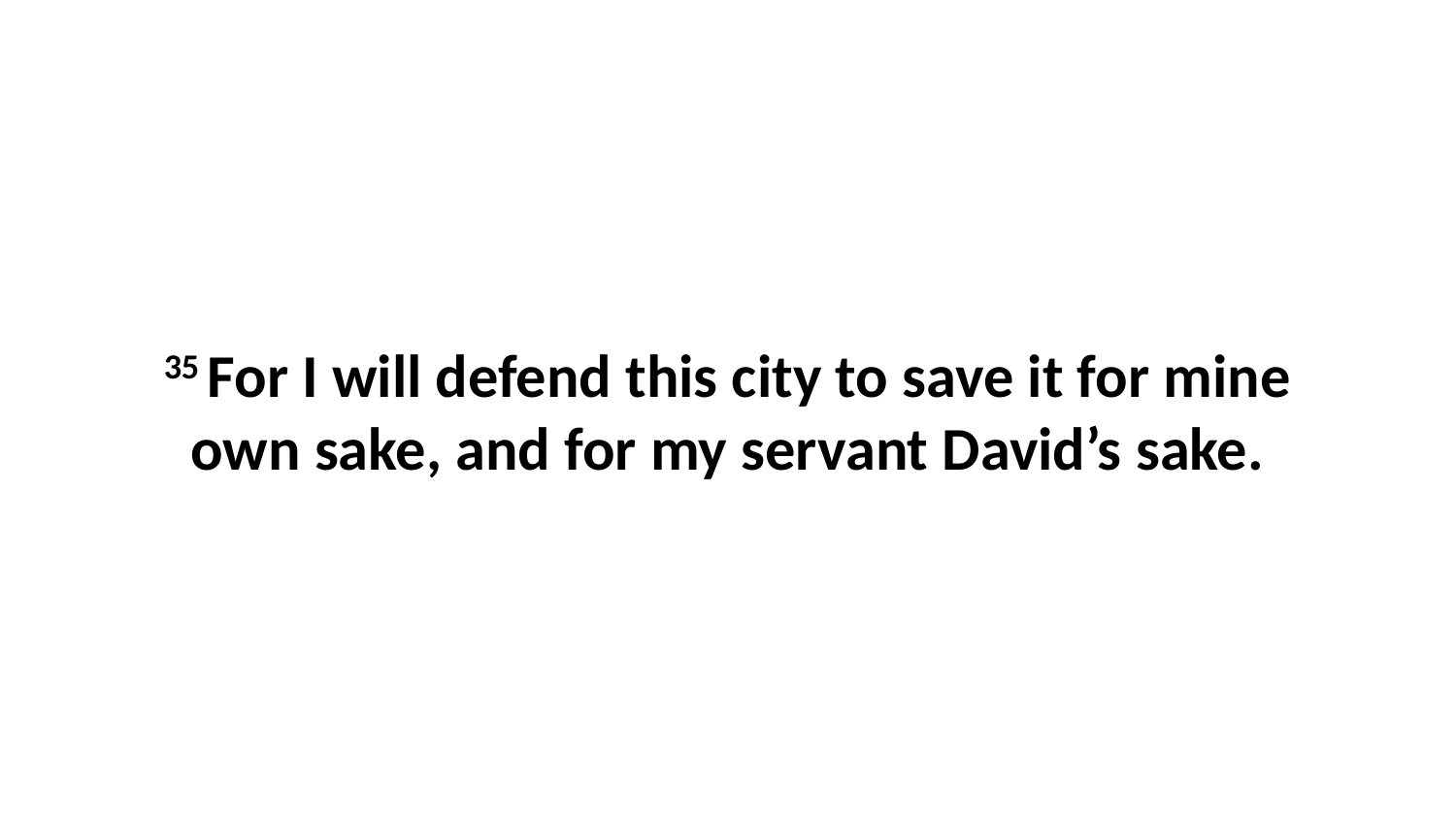

35 For I will defend this city to save it for mine own sake, and for my servant David’s sake.